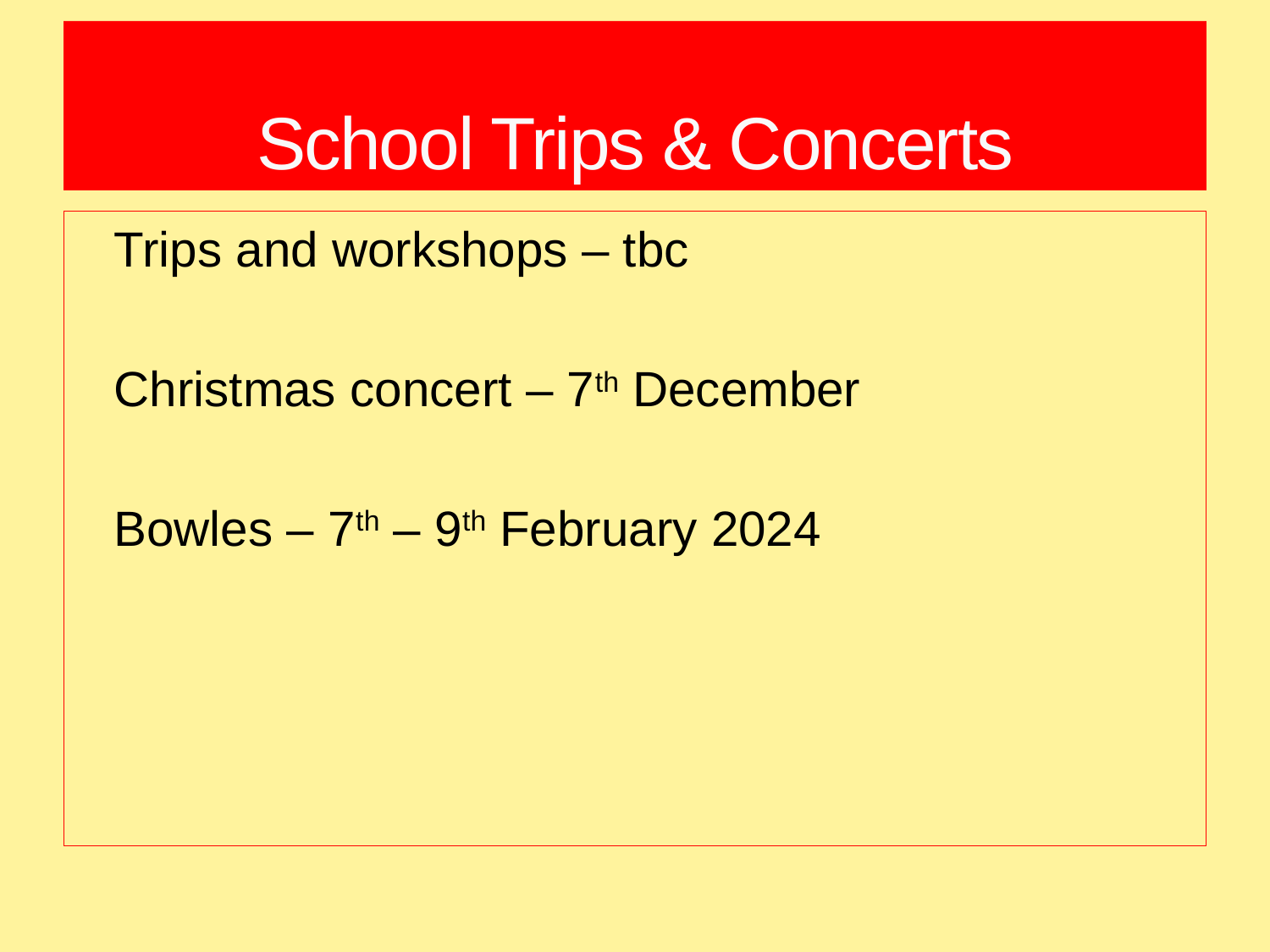

# School Trips & Concerts
	Trips and workshops – tbc

	Christmas concert – 7th December

	Bowles – 7th – 9th February 2024